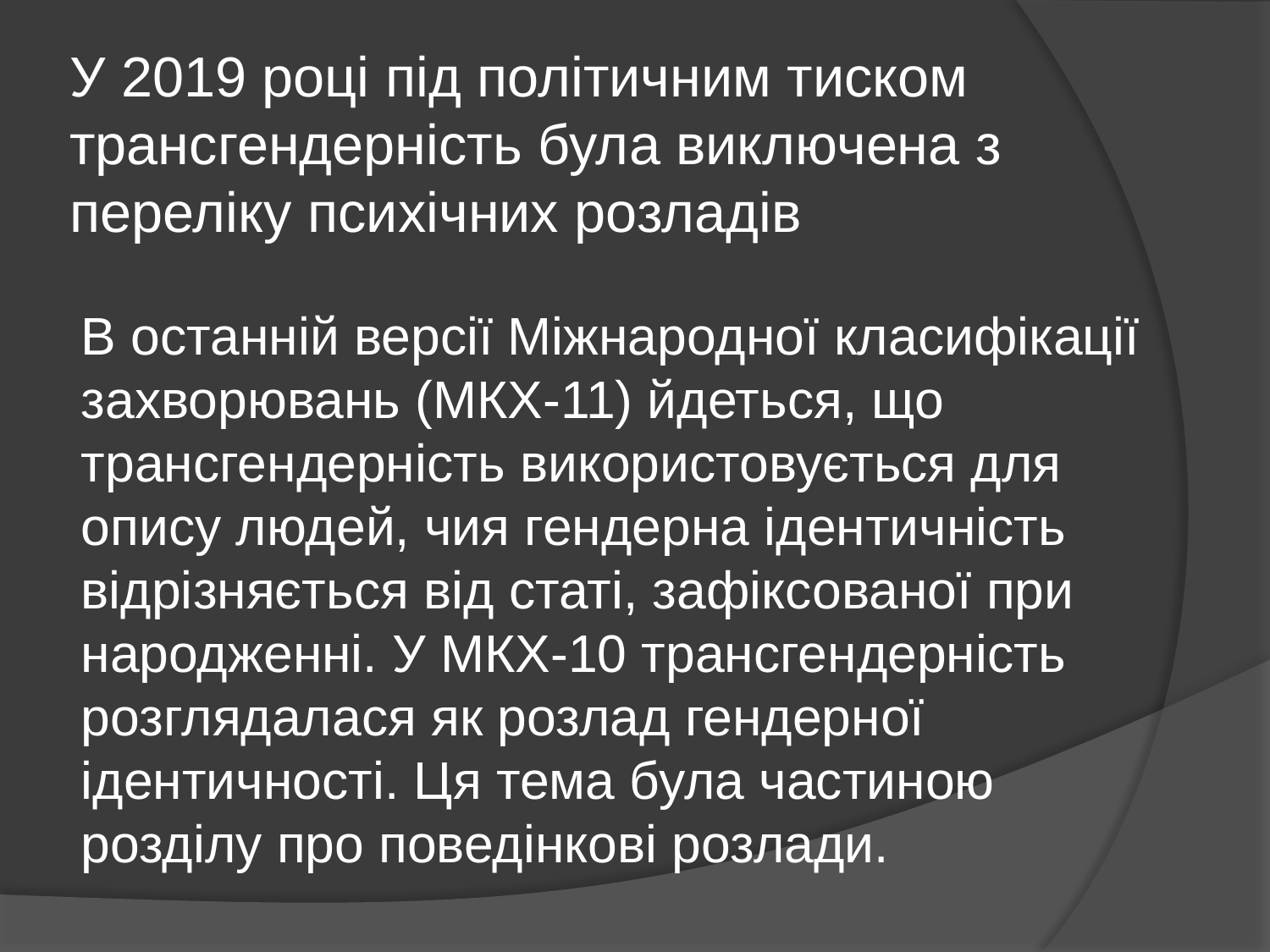

# У 2019 році під політичним тиском трансгендерність була виключена з переліку психічних розладів
В останній версії Міжнародної класифікації захворювань (МКХ-11) йдеться, що трансгендерність використовується для опису людей, чия гендерна ідентичність відрізняється від статі, зафіксованої при народженні. У МКХ-10 трансгендерність розглядалася як розлад гендерної ідентичності. Ця тема була частиною розділу про поведінкові розлади.